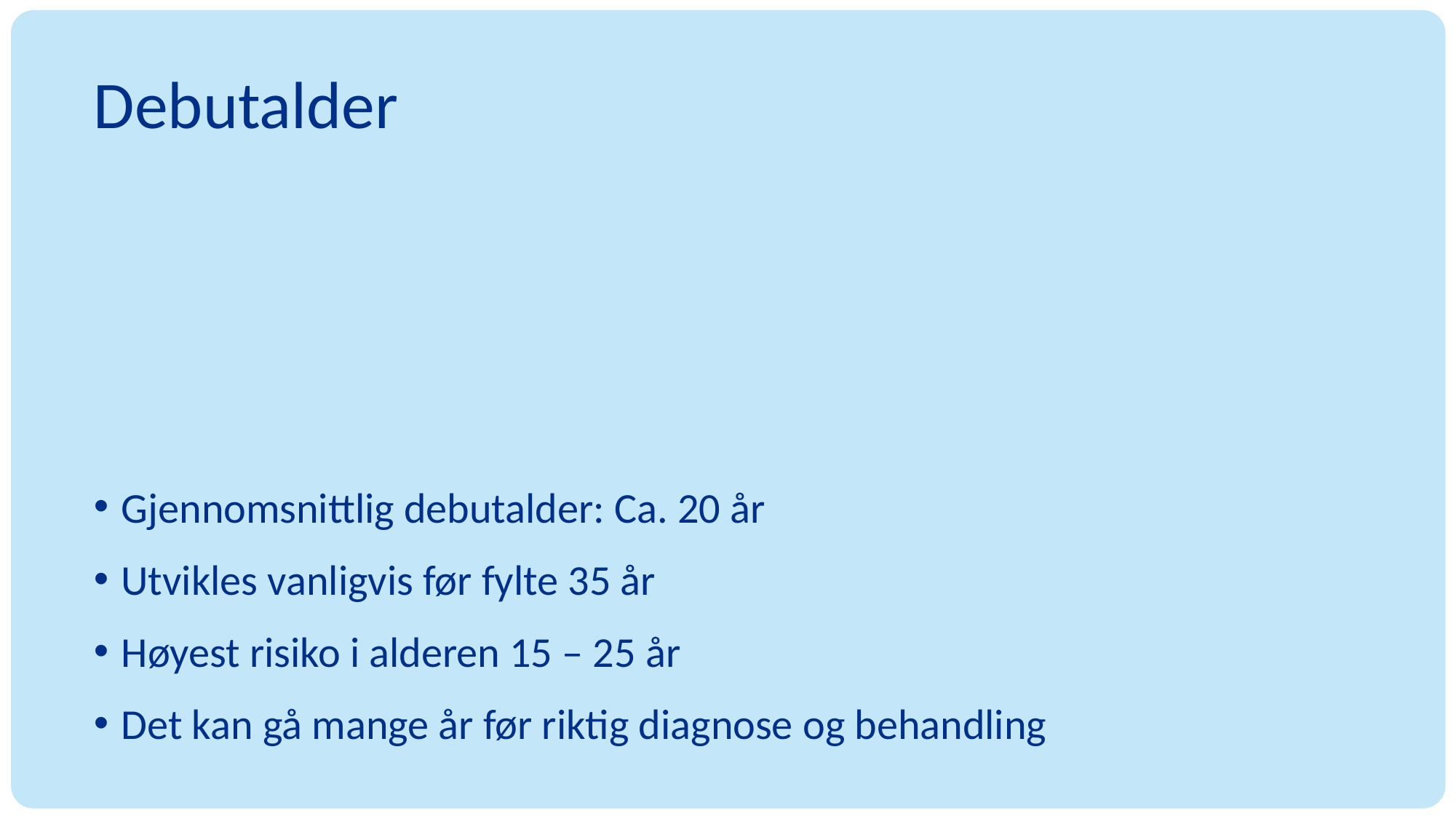

# Debutalder
Gjennomsnittlig debutalder: Ca. 20 år
Utvikles vanligvis før fylte 35 år
Høyest risiko i alderen 15 – 25 år
Det kan gå mange år før riktig diagnose og behandling